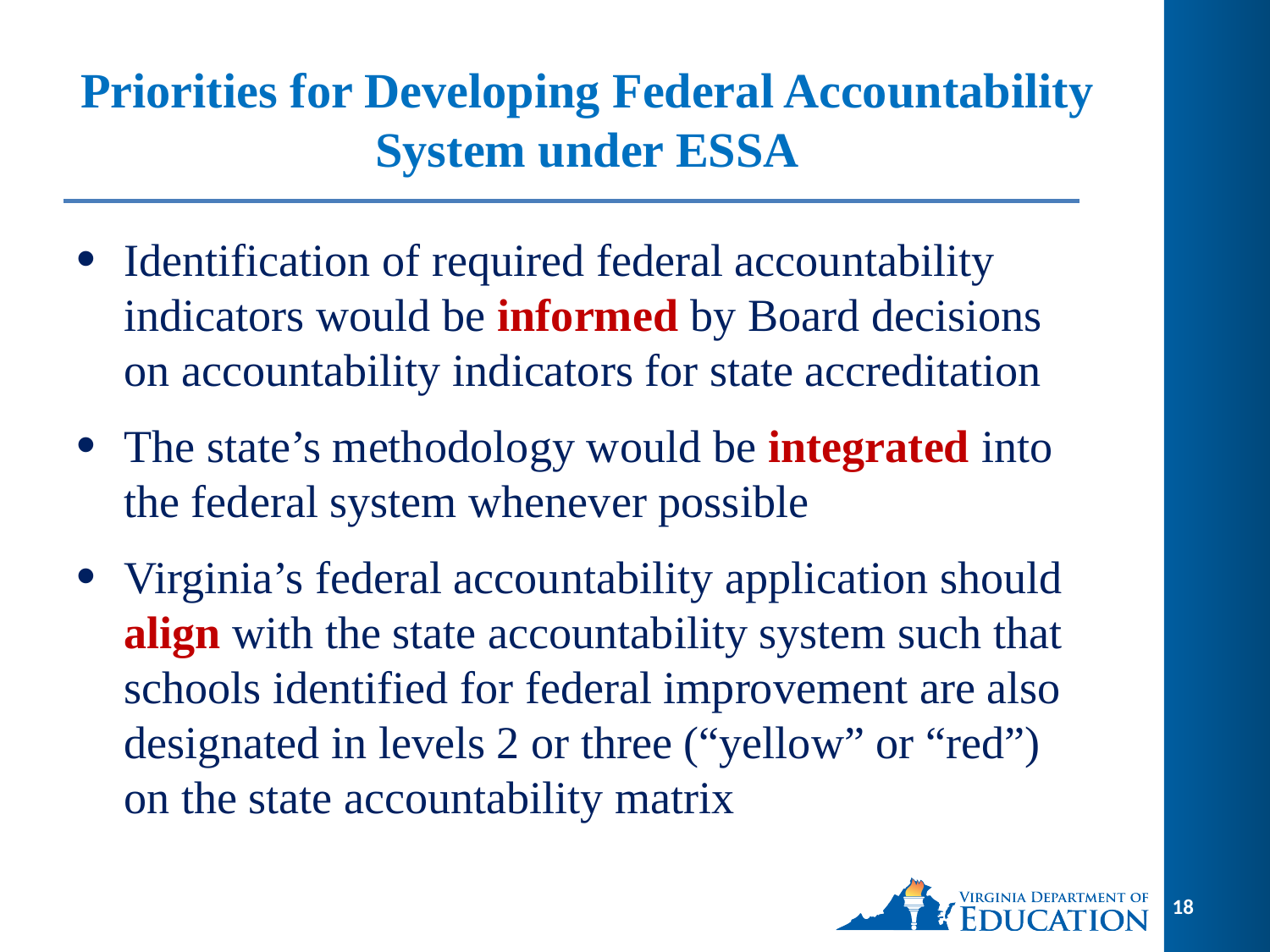

# Priorities for Developing Federal Accountability System under ESSA

Identification of required federal accountability indicators would be informed by Board decisions on accountability indicators for state accreditation
The state’s methodology would be integrated into the federal system whenever possible
Virginia’s federal accountability application should align with the state accountability system such that schools identified for federal improvement are also designated in levels 2 or three (“yellow” or “red”) on the state accountability matrix

18